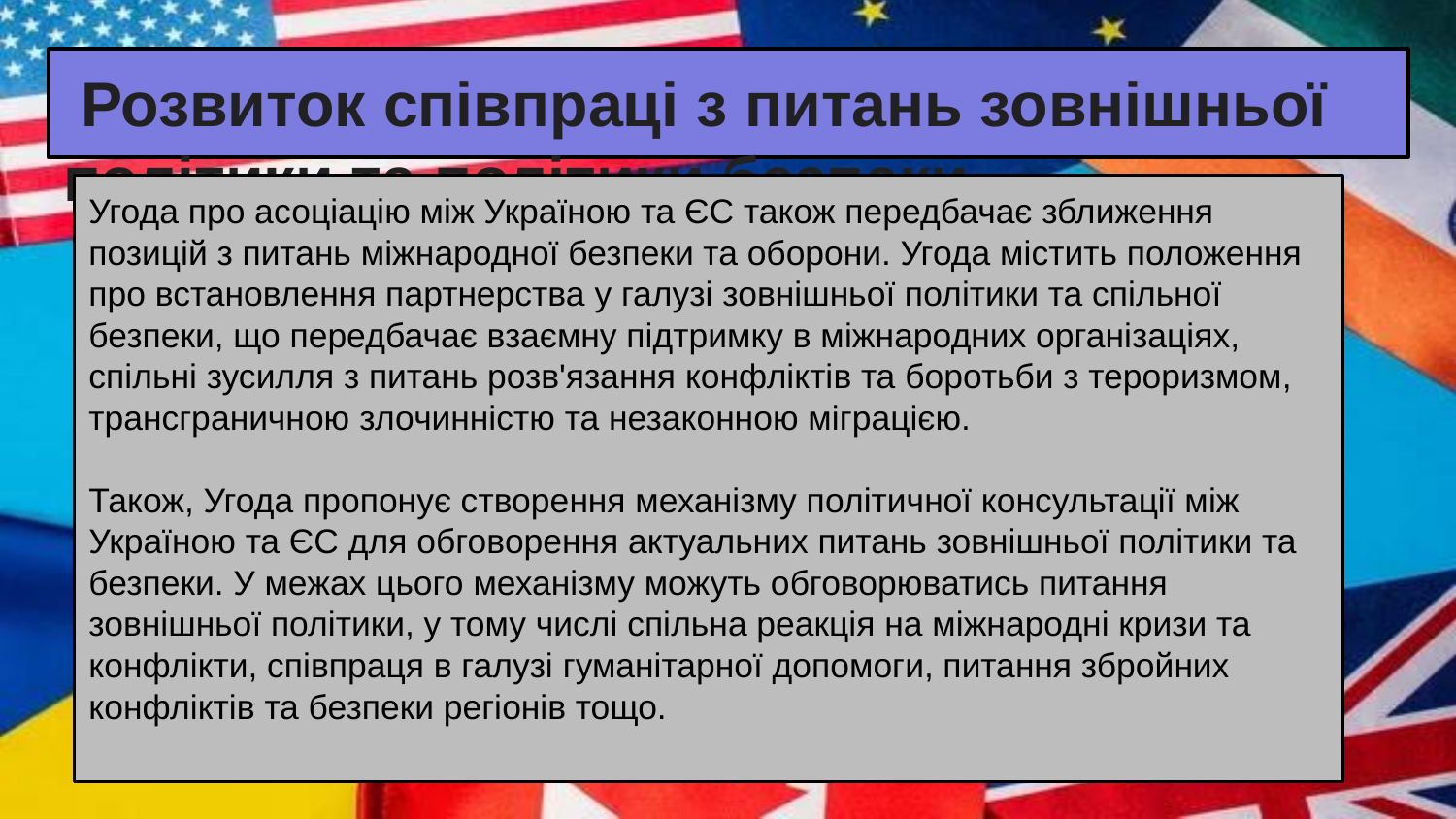

# Розвиток співпраці з питань зовнішньої політики та політики безпеки.
Угода про асоціацію між Україною та ЄС також передбачає зближення позицій з питань міжнародної безпеки та оборони. Угода містить положення про встановлення партнерства у галузі зовнішньої політики та спільної безпеки, що передбачає взаємну підтримку в міжнародних організаціях, спільні зусилля з питань розв'язання конфліктів та боротьби з тероризмом, трансграничною злочинністю та незаконною міграцією.

Також, Угода пропонує створення механізму політичної консультації між Україною та ЄС для обговорення актуальних питань зовнішньої політики та безпеки. У межах цього механізму можуть обговорюватись питання зовнішньої політики, у тому числі спільна реакція на міжнародні кризи та конфлікти, співпраця в галузі гуманітарної допомоги, питання збройних конфліктів та безпеки регіонів тощо.